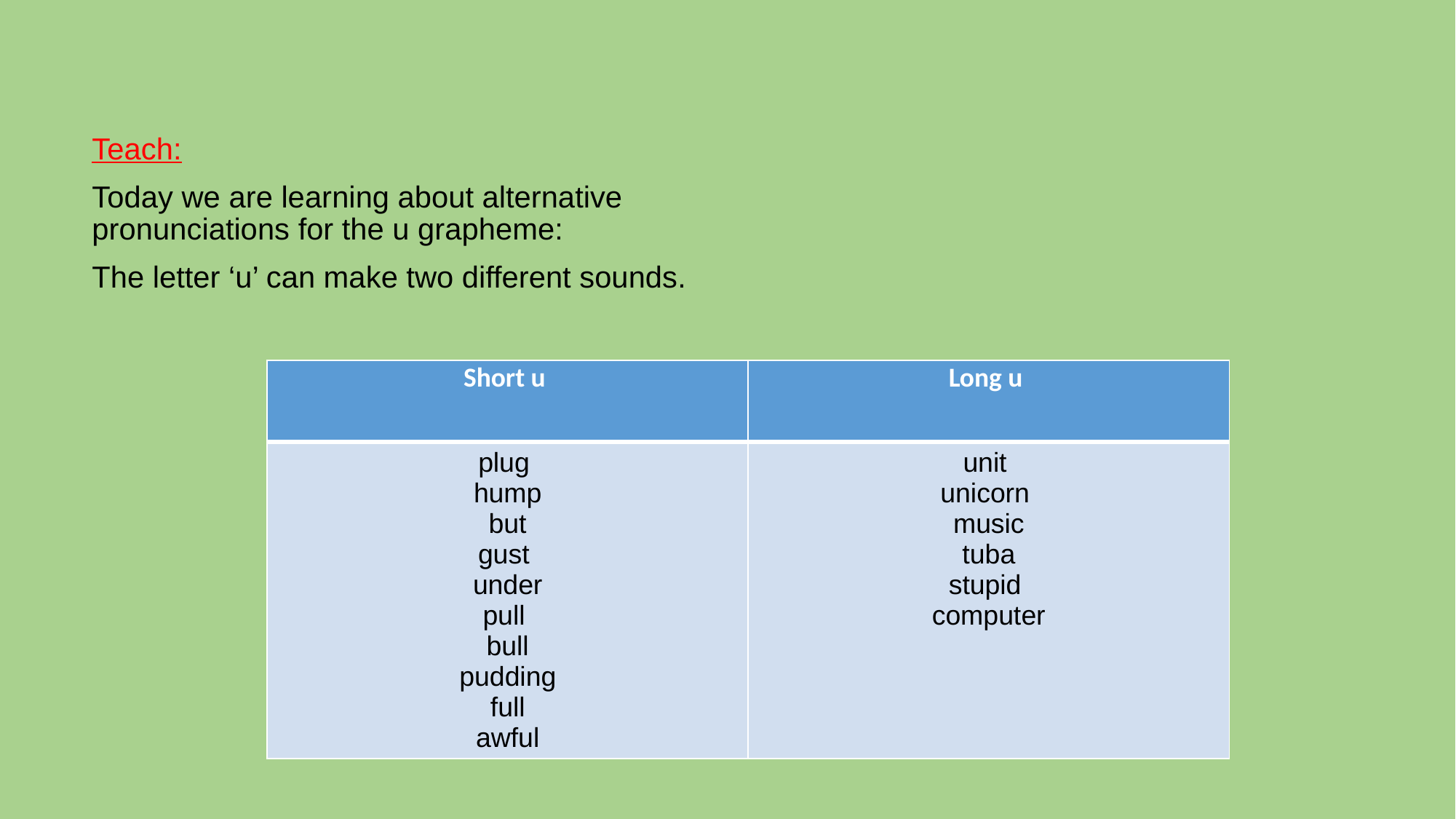

#
Teach:
Today we are learning about alternative pronunciations for the u grapheme:
The letter ‘u’ can make two different sounds.
| Short u | Long u |
| --- | --- |
| plug hump but gust under pull bull pudding full awful | unit unicorn music tuba stupid computer |